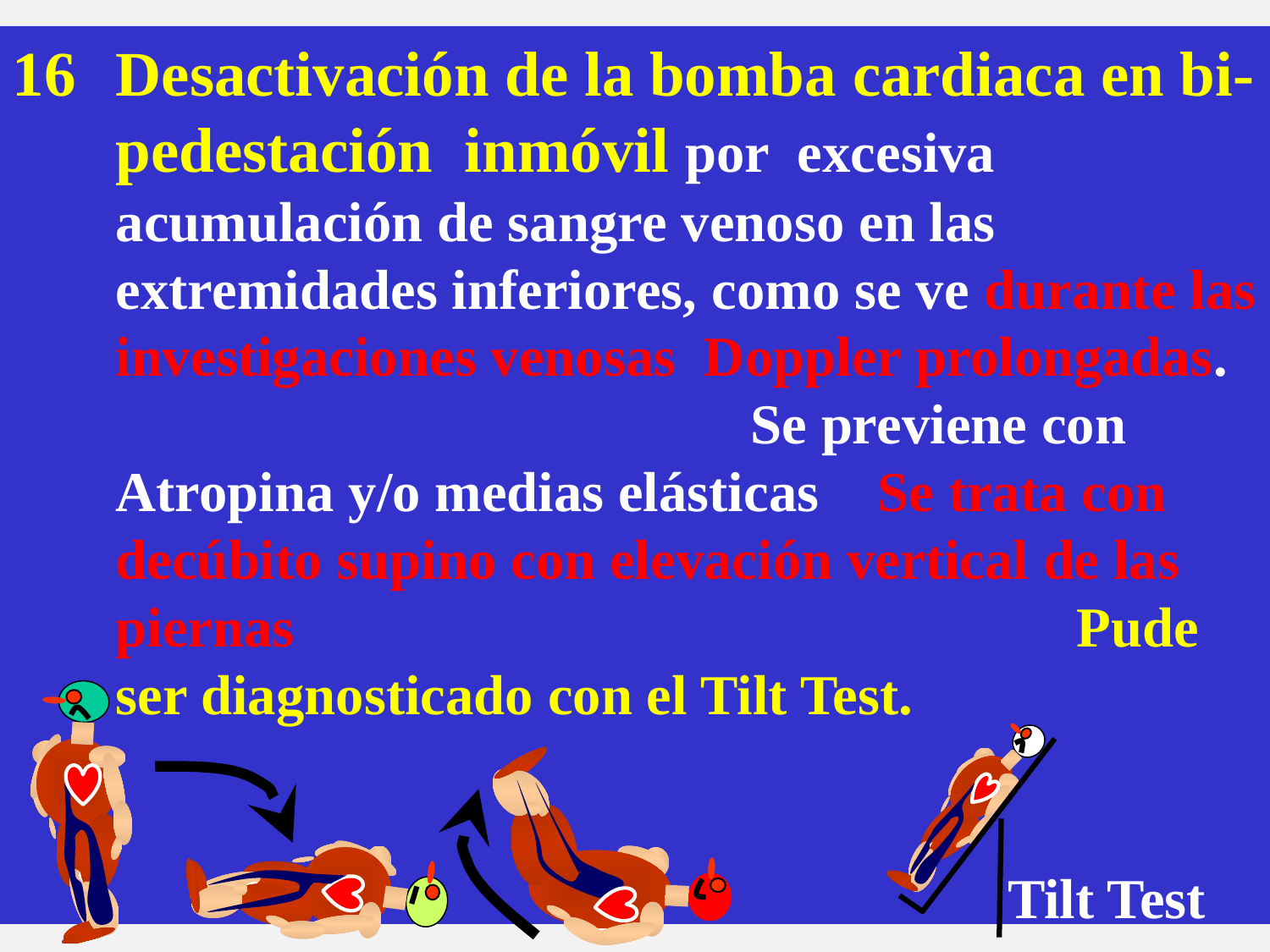

Desactivación de la bomba cardiaca en bi-pedestación  inmóvil por  excesiva acumulación de sangre venoso en las extremidades inferiores, como se ve durante las investigaciones venosas  Doppler prolongadas.					Se previene con Atropina y/o medias elásticas 	Se trata con decúbito supino con elevación vertical de las piernas     				                       Pude ser diagnosticado con el Tilt Test.

Tilt Test